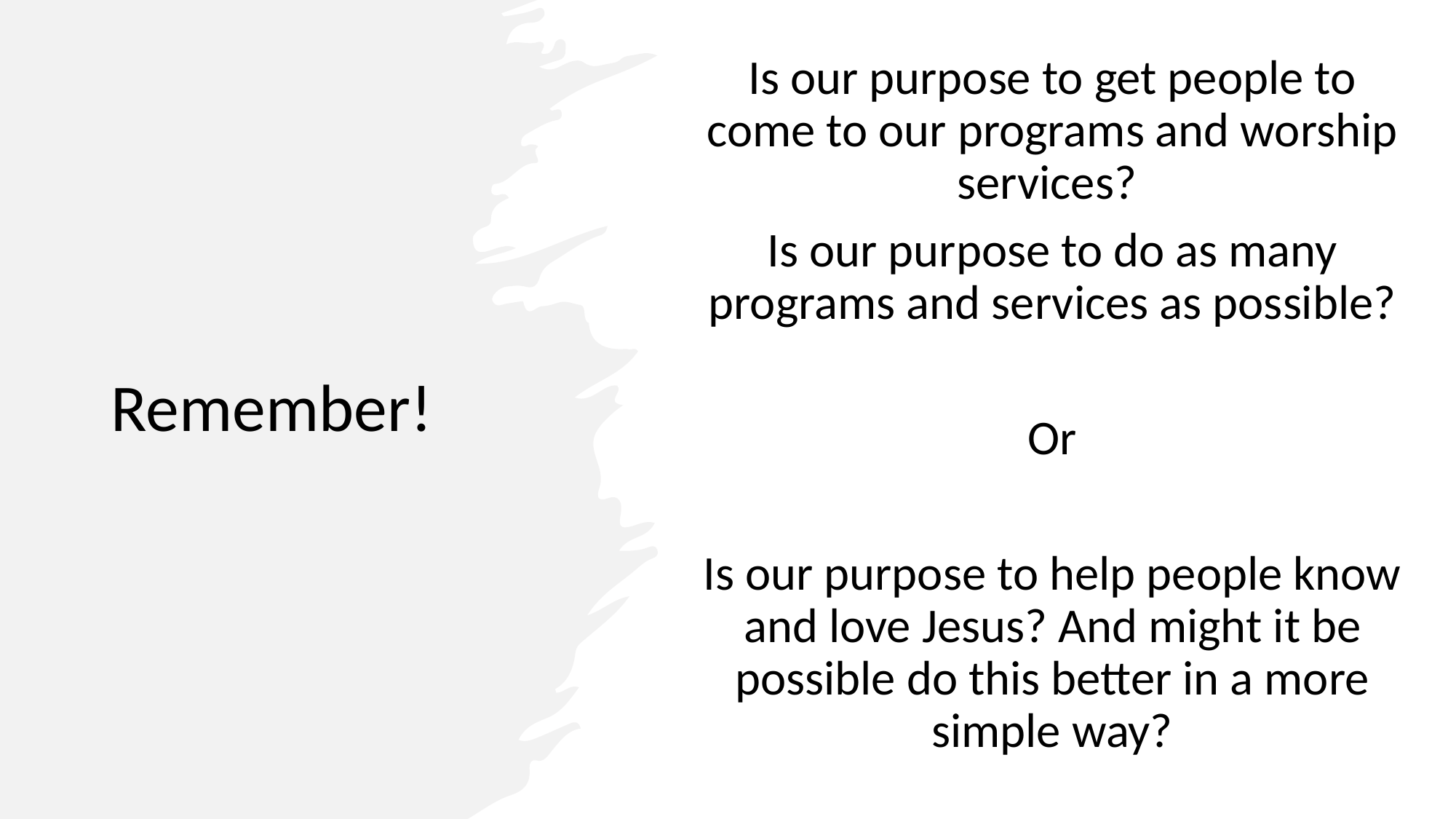

Is our purpose to get people to come to our programs and worship services?
Is our purpose to do as many programs and services as possible?

Or

Is our purpose to help people know and love Jesus? And might it be possible do this better in a more simple way?
# Remember!